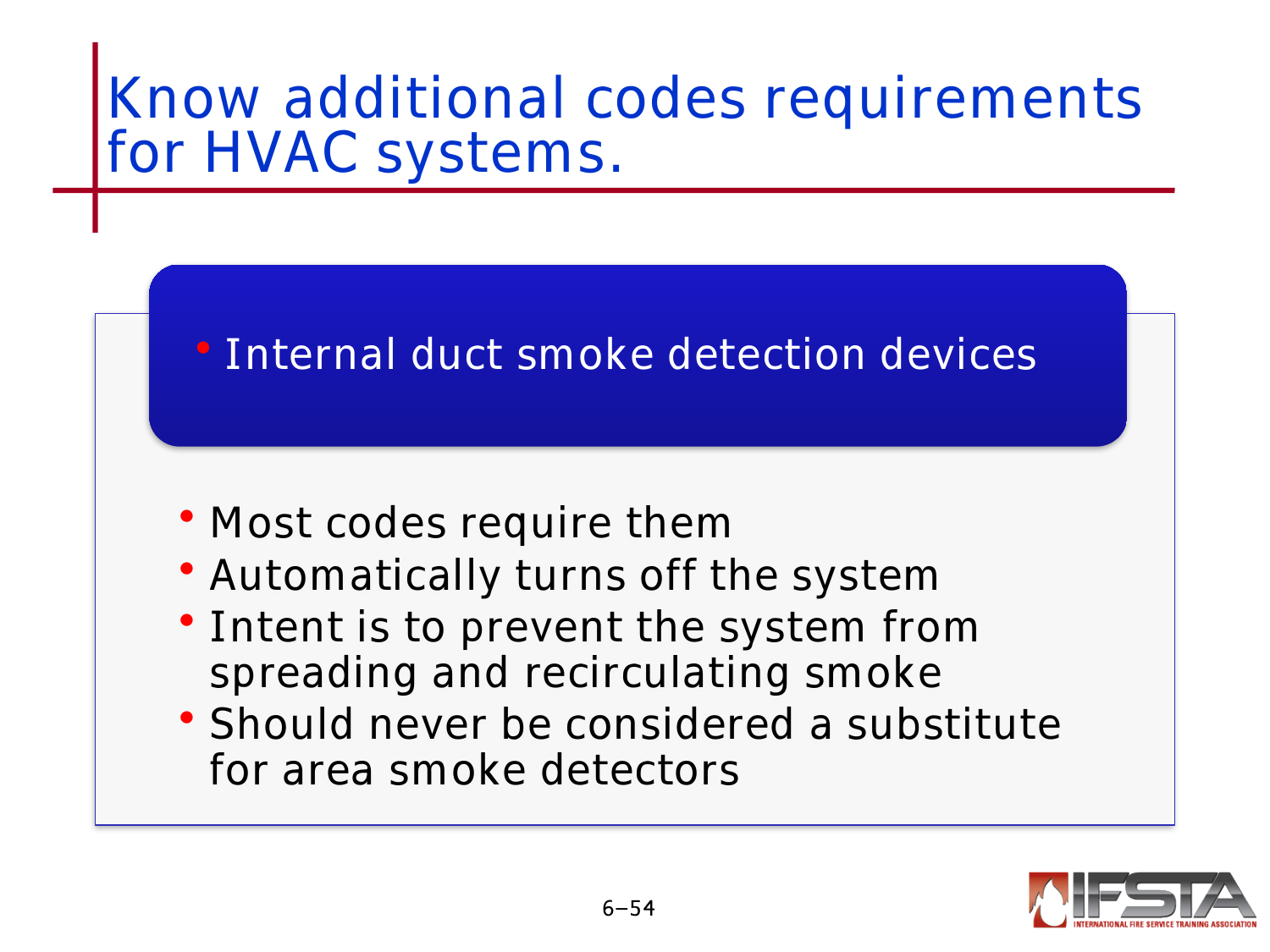

# Know additional codes requirements for HVAC systems.
Most codes require them
Automatically turns off the system
Intent is to prevent the system from spreading and recirculating smoke
Should never be considered a substitute for area smoke detectors
Internal duct smoke detection devices
6–54